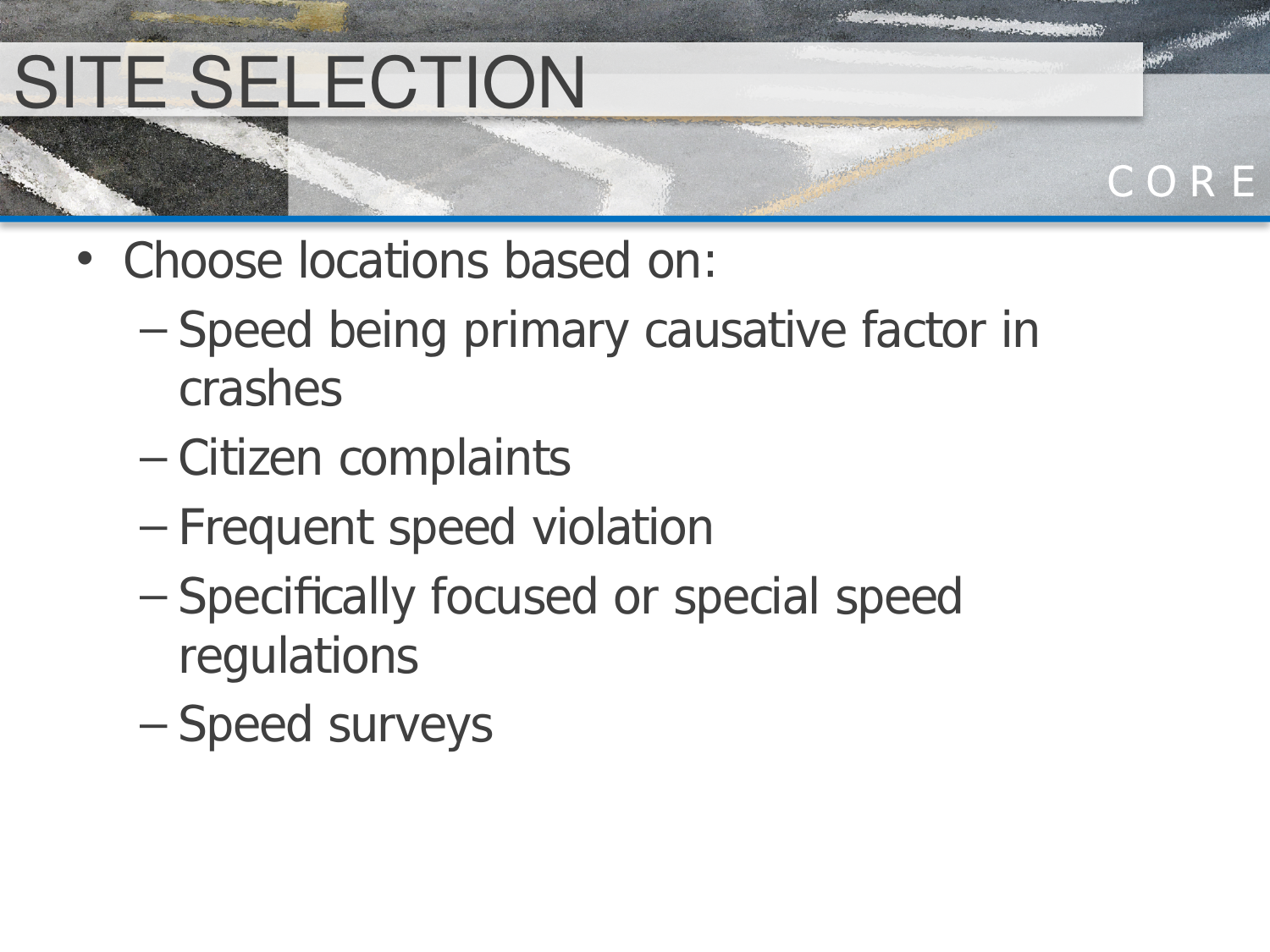

# SITE SELECTION
Choose locations based on:
Speed being primary causative factor in crashes
Citizen complaints
Frequent speed violation
Specifically focused or special speed regulations
Speed surveys